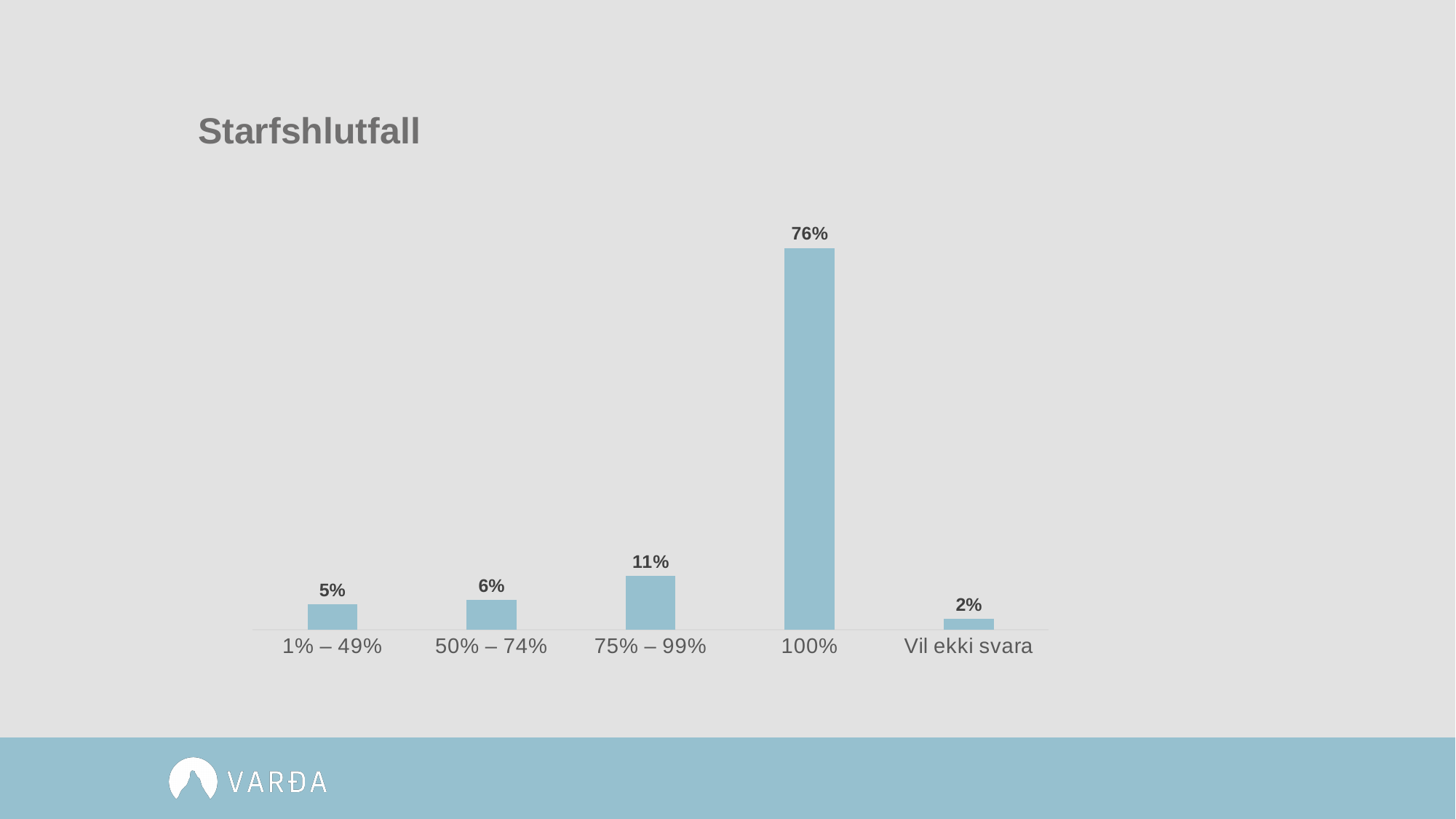

Starfshlutfall

### Chart

| Category |  |
|---|---|
| 1% – 49% | 0.05 |
| 50% – 74% | 0.059 |
| 75% – 99% | 0.107 |
| 100% | 0.762 |
| Vil ekki svara | 0.022 |